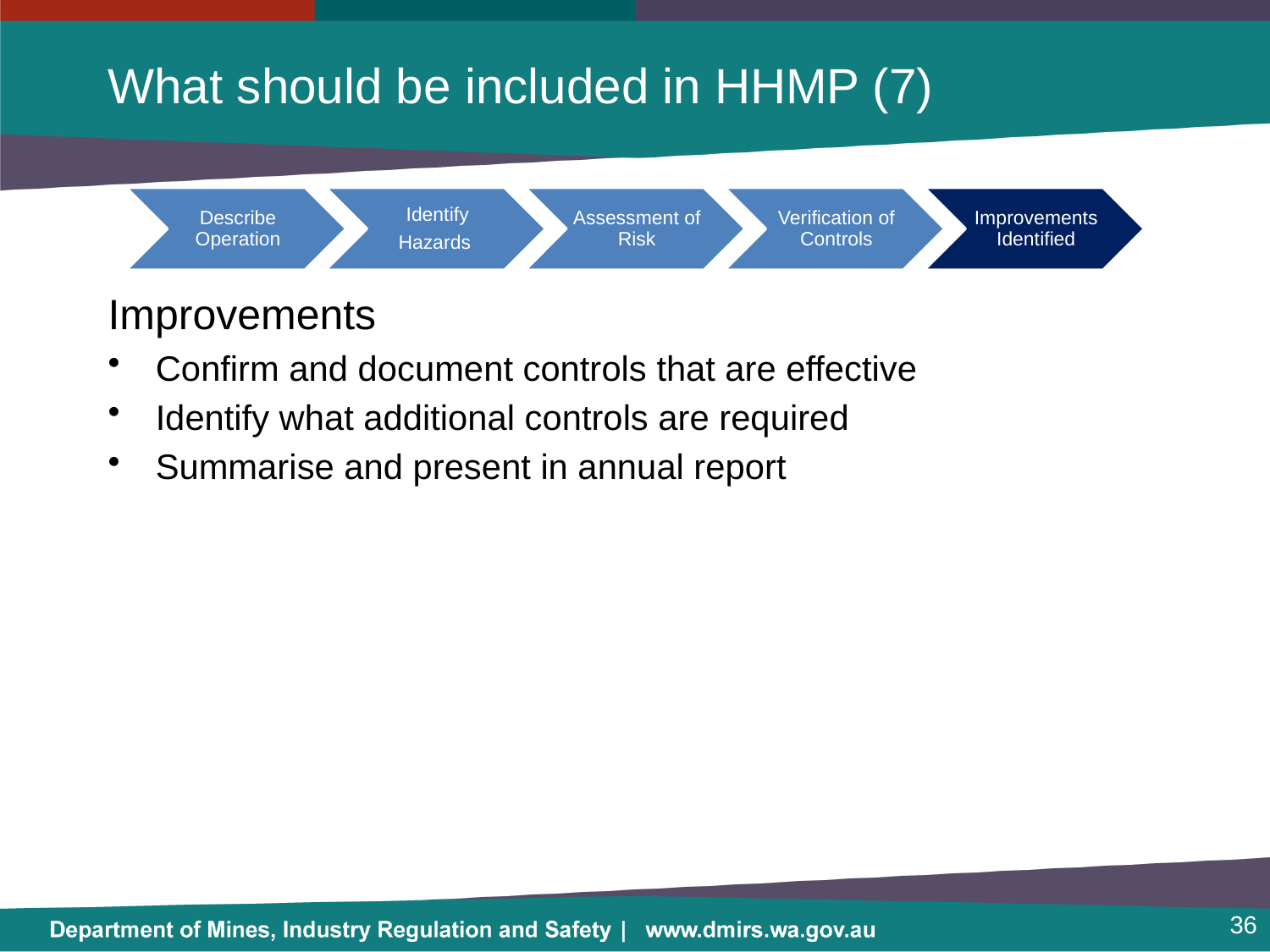

# What should be included in HHMP (7)
Describe Operation
Identify
Hazards
Assessment of Risk
Verification of Controls
Improvements Identified

Improvements
Confirm and document controls that are effective
Identify what additional controls are required
Summarise and present in annual report

36